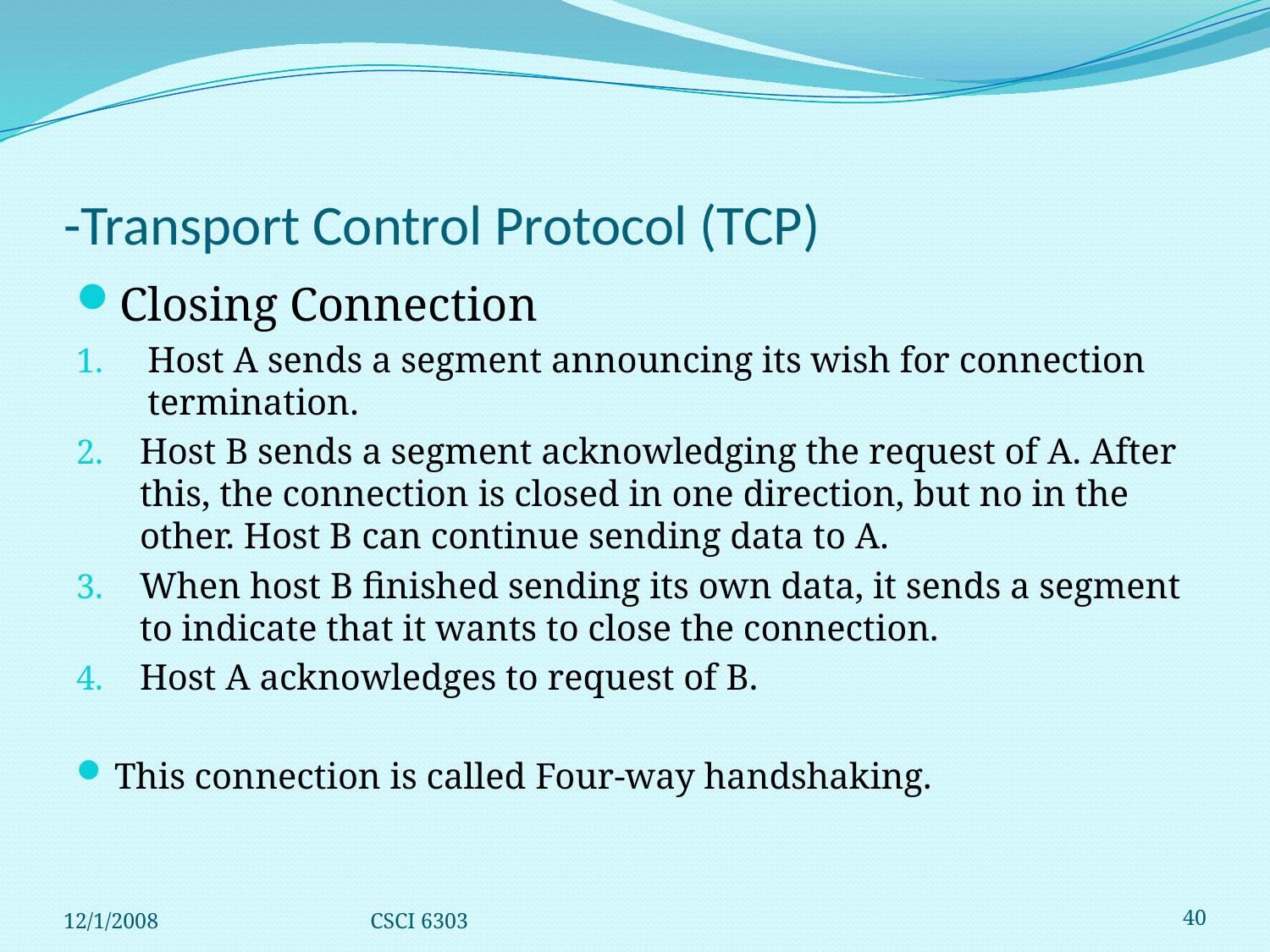

# -Transport Control Protocol (TCP)
Closing Connection
Host A sends a segment announcing its wish for connection termination.
Host B sends a segment acknowledging the request of A. After this, the connection is closed in one direction, but no in the other. Host B can continue sending data to A.
When host B finished sending its own data, it sends a segment to indicate that it wants to close the connection.
Host A acknowledges to request of B.

This connection is called Four-way handshaking.

12/1/2008
CSCI 6303
40